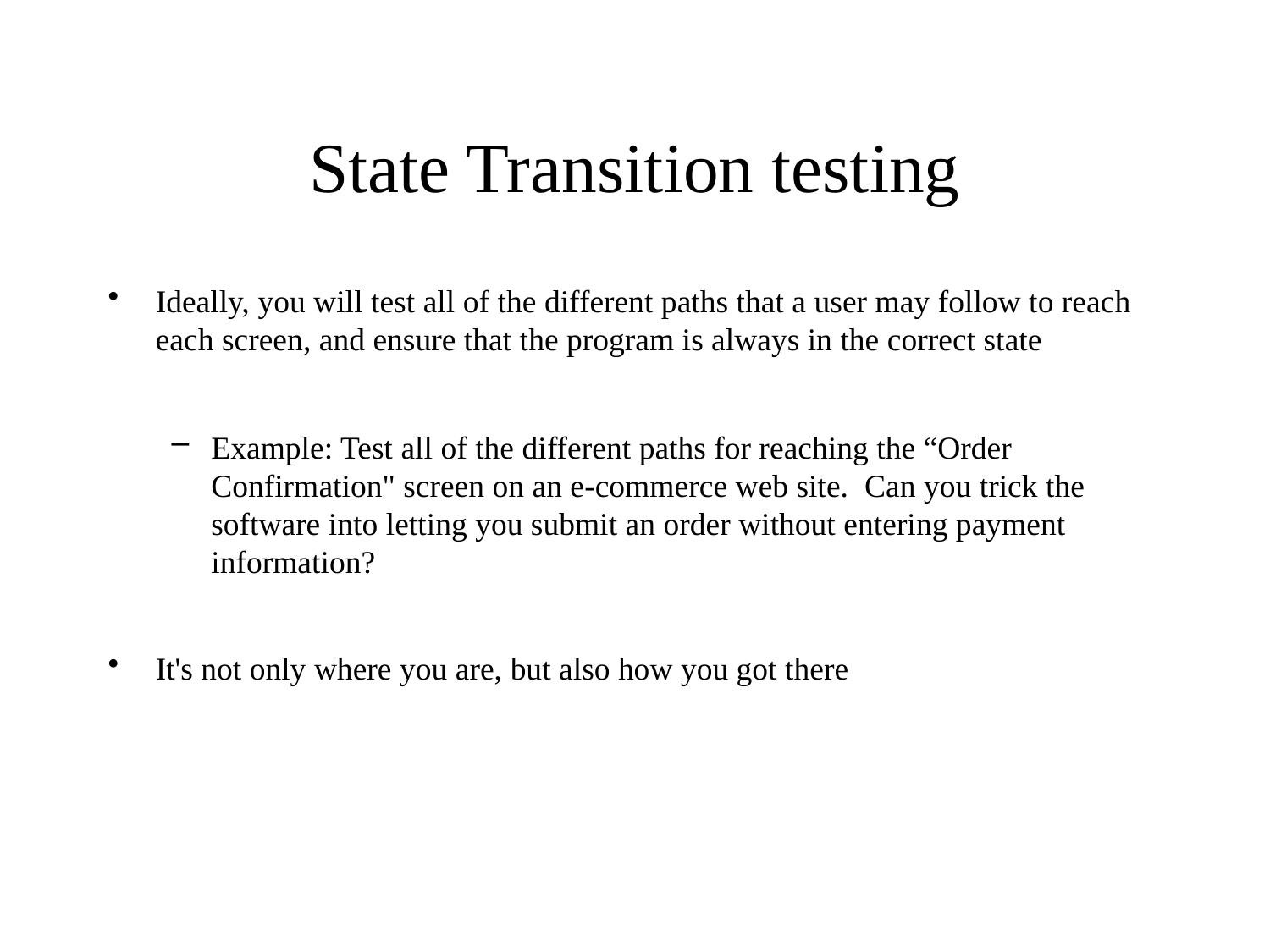

# State Transition testing
Ideally, you will test all of the different paths that a user may follow to reach each screen, and ensure that the program is always in the correct state

Example: Test all of the different paths for reaching the “Order Confirmation" screen on an e-commerce web site.  Can you trick the software into letting you submit an order without entering payment information?

It's not only where you are, but also how you got there